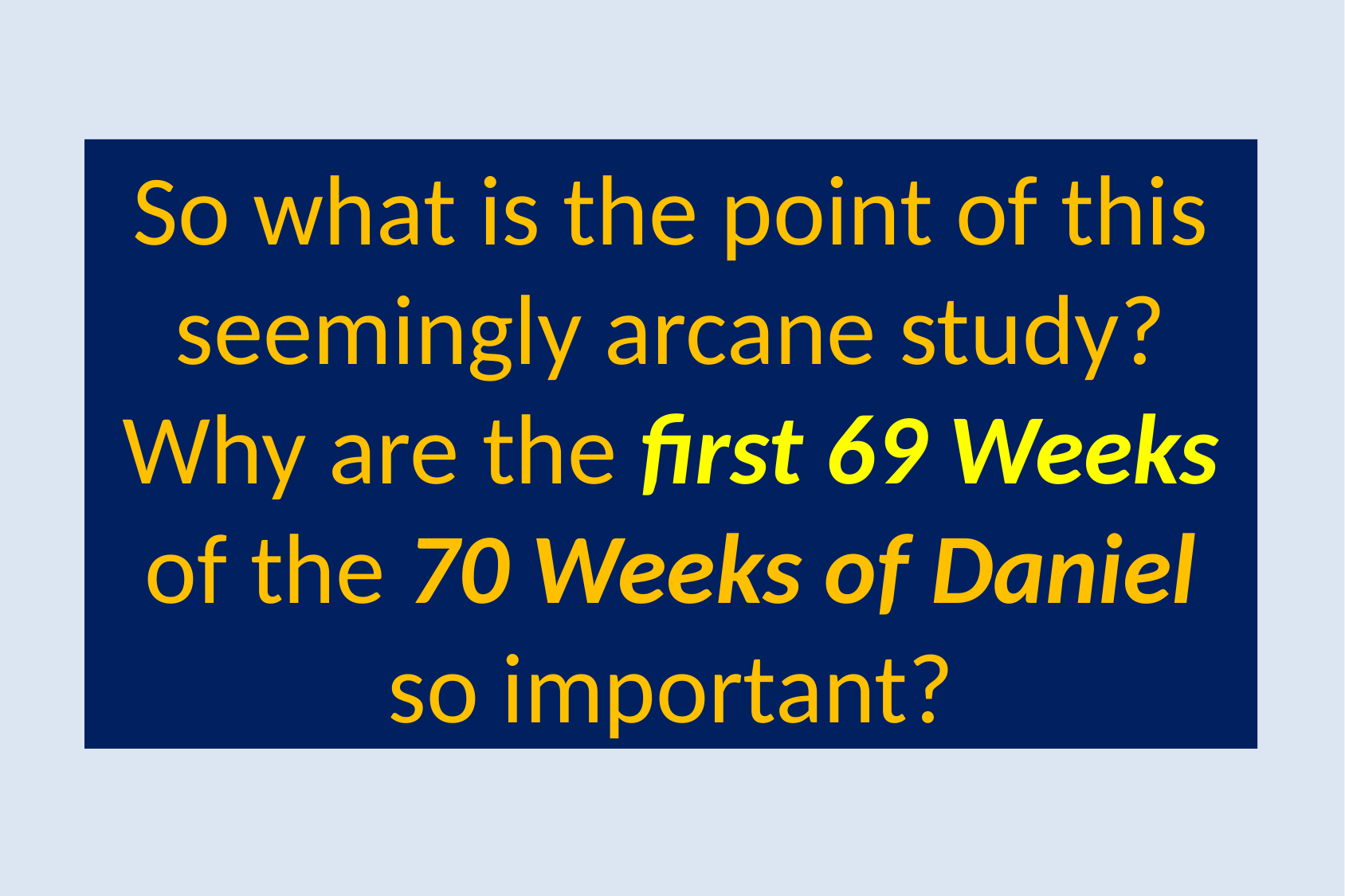

So what is the point of this seemingly arcane study? Why are the first 69 Weeks of the 70 Weeks of Daniel so important?